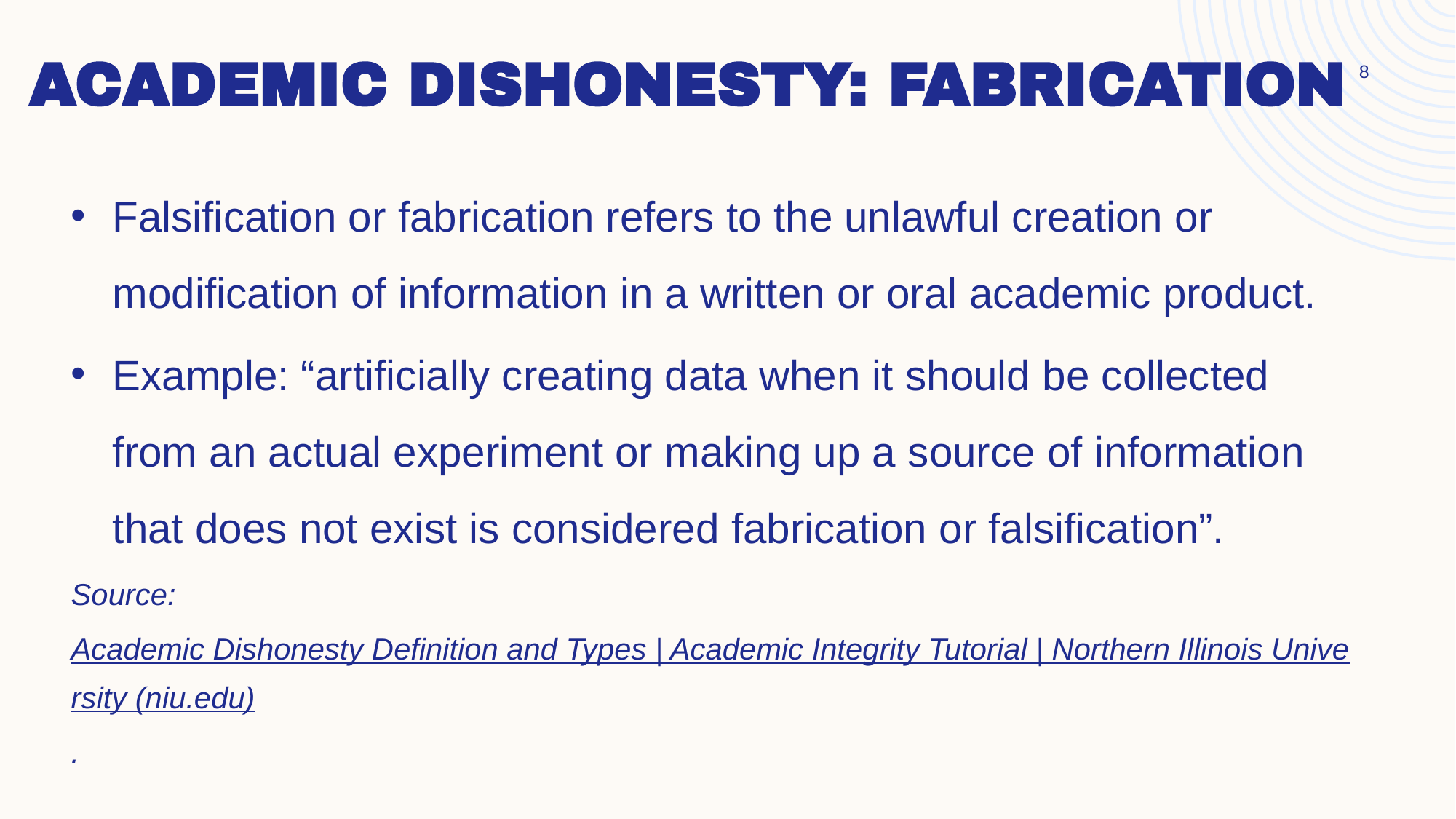

# Academic dishonesty: Fabrication
8
Falsification or fabrication refers to the unlawful creation or modification of information in a written or oral academic product.
Example: “artificially creating data when it should be collected from an actual experiment or making up a source of information that does not exist is considered fabrication or falsification”.
Source: Academic Dishonesty Definition and Types | Academic Integrity Tutorial | Northern Illinois University (niu.edu).